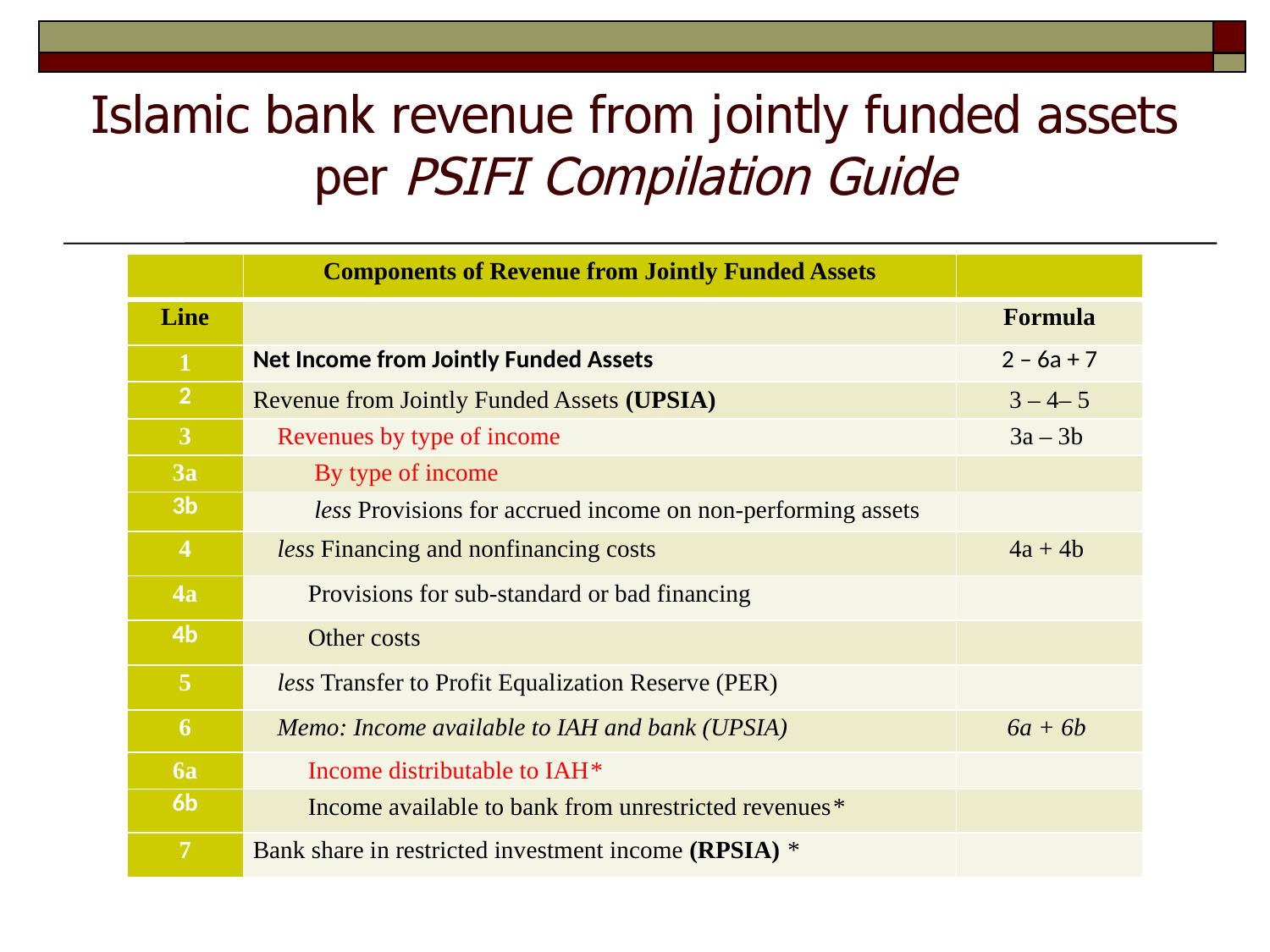

# Islamic bank revenue from jointly funded assets per PSIFI Compilation Guide
|  | Components of Revenue from Jointly Funded Assets |  |
| --- | --- | --- |
| Line |  | Formula |
| 1 | Net Income from Jointly Funded Assets | 2 – 6a + 7 |
| 2 | Revenue from Jointly Funded Assets (UPSIA) | 3 – 4– 5 |
| 3 | Revenues by type of income | 3a – 3b |
| 3a | By type of income |  |
| 3b | less Provisions for accrued income on non-performing assets |  |
| 4 | less Financing and nonfinancing costs | 4a + 4b |
| 4a | Provisions for sub-standard or bad financing |  |
| 4b | Other costs |  |
| 5 | less Transfer to Profit Equalization Reserve (PER) |  |
| 6 | Memo: Income available to IAH and bank (UPSIA) | 6a + 6b |
| 6a | Income distributable to IAH\* |  |
| 6b | Income available to bank from unrestricted revenues\* |  |
| 7 | Bank share in restricted investment income (RPSIA) \* |  |